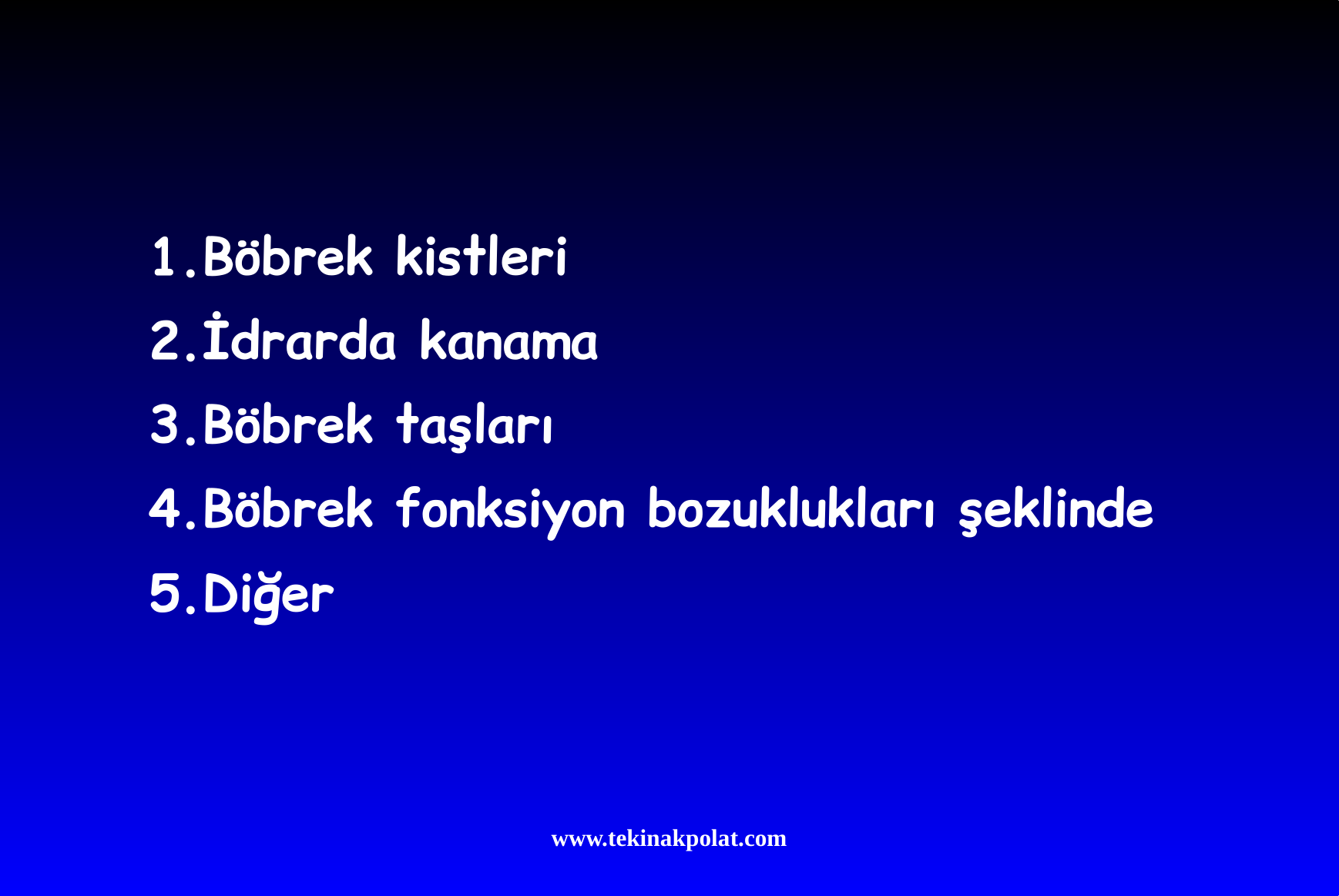

#
1.Böbrek kistleri
2.İdrarda kanama
3.Böbrek taşları
4.Böbrek fonksiyon bozuklukları şeklinde
5.Diğer

www.tekinakpolat.com